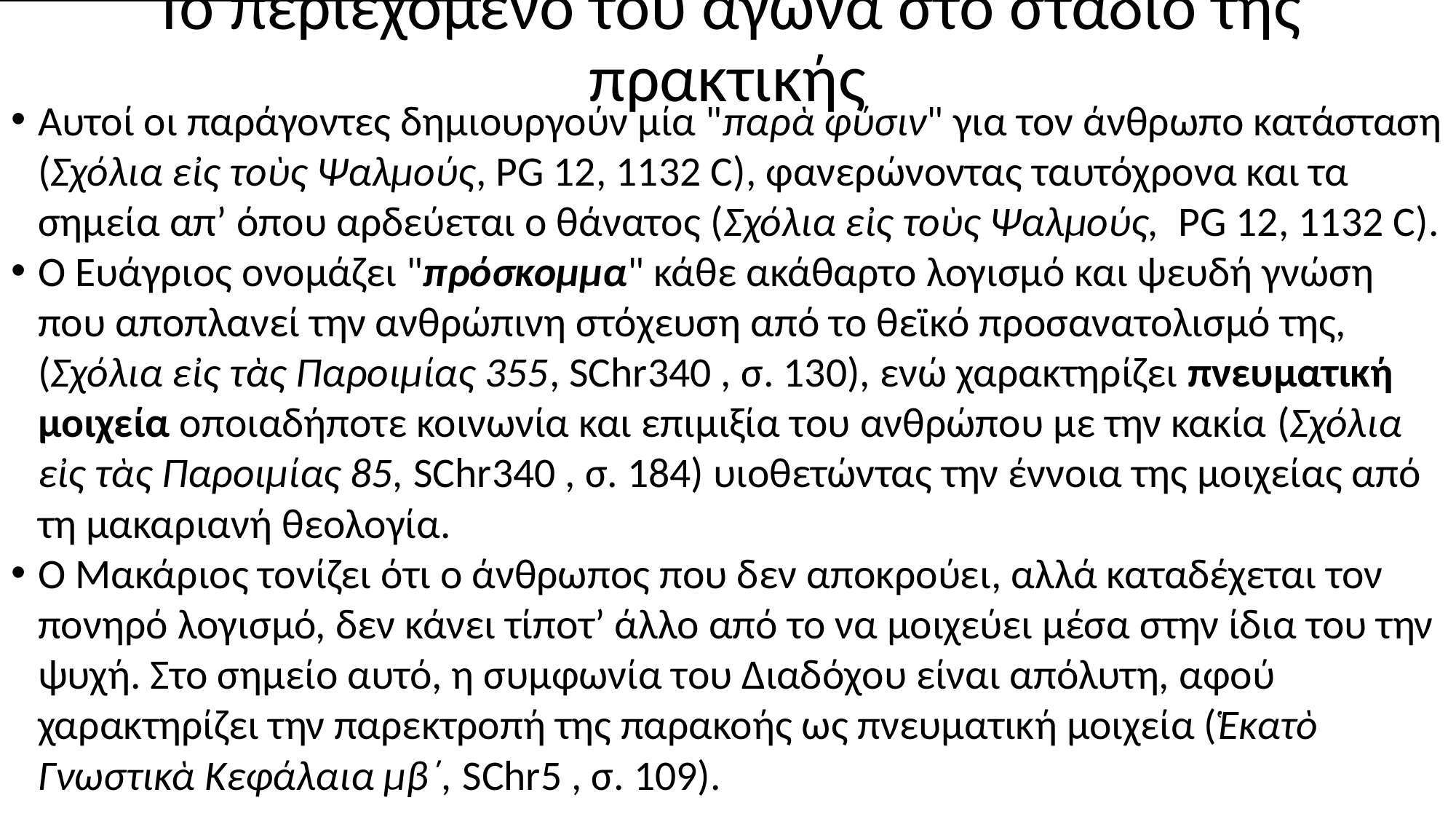

# Το περιεχόμενο του αγώνα στο στάδιο της πρακτικής

Αυτοί οι παράγοντες δημιουργούν μία "παρὰ φύσιν" για τον άνθρωπο κατάσταση (Σχόλια εἰς τοὺς Ψαλμούς, PG 12, 1132 C), φανερώνοντας ταυτόχρονα και τα σημεία απ’ όπου αρδεύεται ο θάνατος (Σχόλια εἰς τοὺς Ψαλμούς,  PG 12, 1132 C).
Ο Ευάγριος ονομάζει "πρόσκομμα" κάθε ακάθαρτο λογισμό και ψευδή γνώση που αποπλανεί την ανθρώπινη στόχευση από το θεϊκό προσανατολισμό της, (Σχόλια εἰς τὰς Παροιμίας 355, SChr340 , σ. 130), ενώ χαρακτηρίζει πνευματική μοιχεία οποιαδήποτε κοινωνία και επιμιξία του ανθρώπου με την κακία (Σχόλια εἰς τὰς Παροιμίας 85, SChr340 , σ. 184) υιοθετώντας την έννοια της μοιχείας από τη μακαριανή θεολογία.
Ο Μακάριος τονίζει ότι ο άνθρωπος που δεν αποκρούει, αλλά καταδέχεται τον πονηρό λογισμό, δεν κάνει τίποτ’ άλλο από το να μοιχεύει μέσα στην ίδια του την ψυχή. Στο σημείο αυτό, η συμφωνία του Διαδόχου είναι απόλυτη, αφού χαρακτηρίζει την παρεκτροπή της παρακοής ως πνευματική μοιχεία (Ἑκατὸ Γνωστικὰ Κεφάλαια μβ΄, SChr5 , σ. 109).